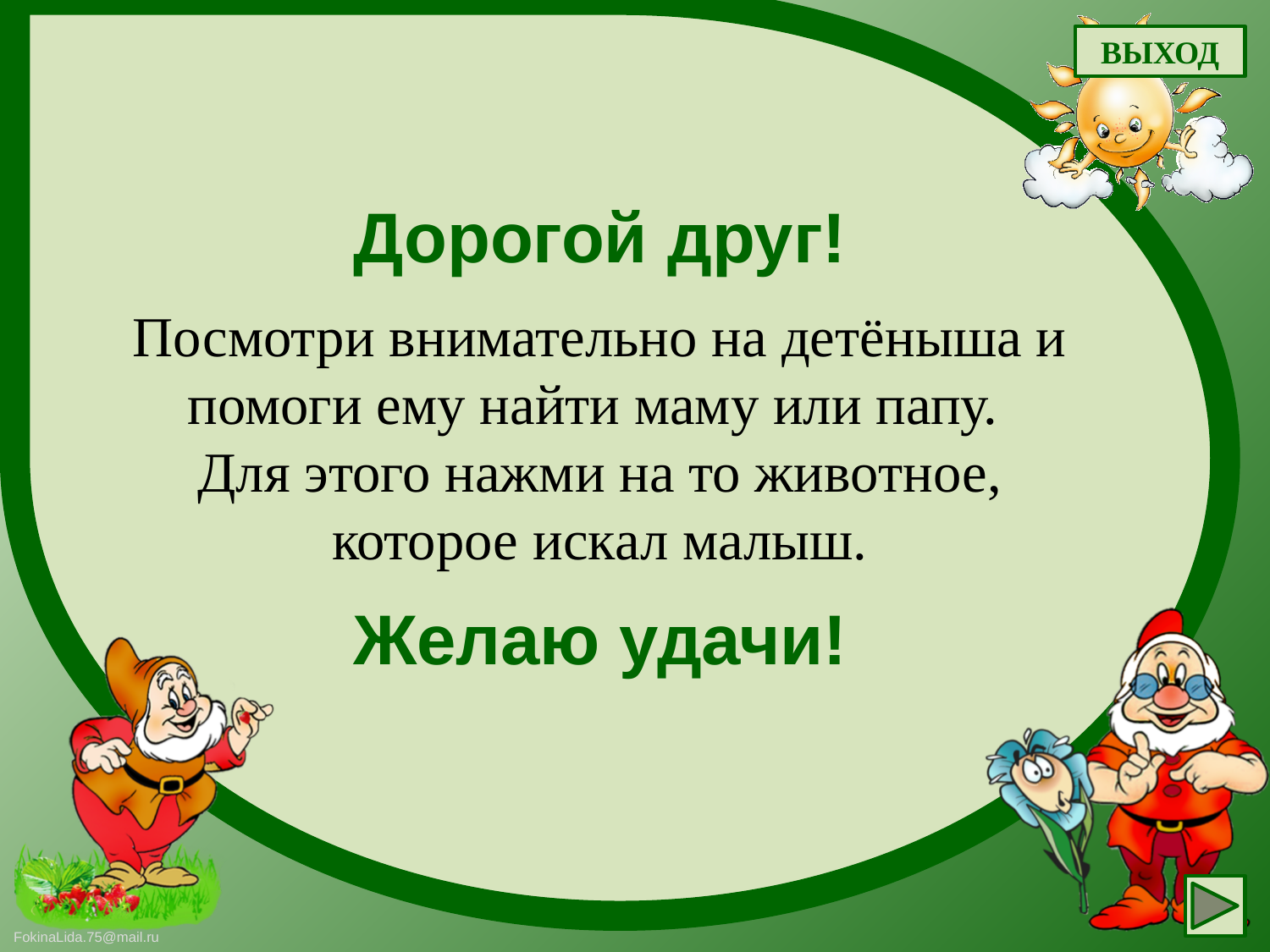

ВЫХОД
Дорогой друг!

Посмотри внимательно на детёныша и помоги ему найти маму или папу.
Для этого нажми на то животное, которое искал малыш.

Желаю удачи!